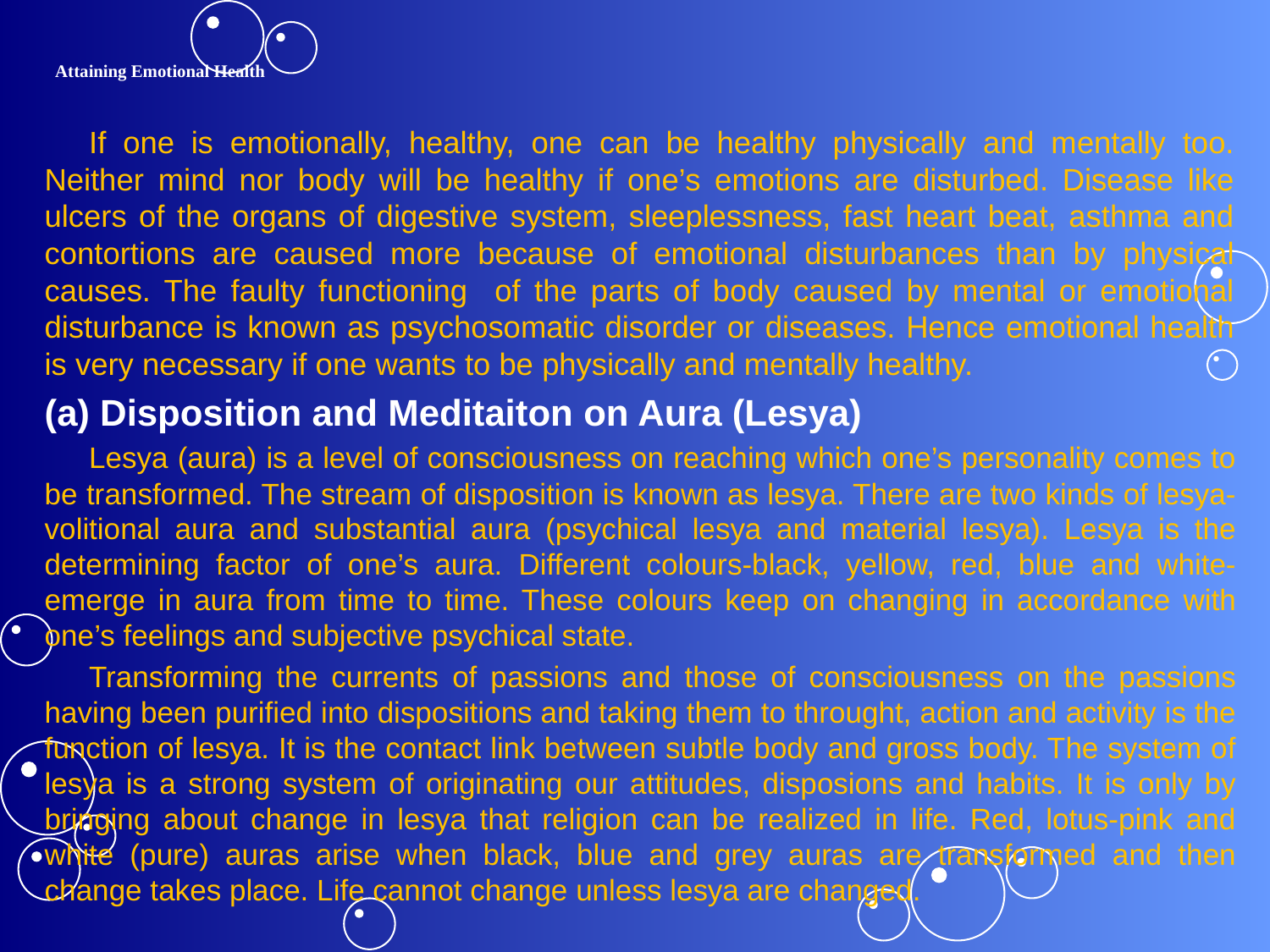

# Attaining Emotional Health
	If one is emotionally, healthy, one can be healthy physically and mentally too. Neither mind nor body will be healthy if one’s emotions are disturbed. Disease like ulcers of the organs of digestive system, sleeplessness, fast heart beat, asthma and contortions are caused more because of emotional disturbances than by physical causes. The faulty functioning  of the parts of body caused by mental or emotional disturbance is known as psychosomatic disorder or diseases. Hence emotional health is very necessary if one wants to be physically and mentally healthy.
(a) Disposition and Meditaiton on Aura (Lesya)
	Lesya (aura) is a level of consciousness on reaching which one’s personality comes to be transformed. The stream of disposition is known as lesya. There are two kinds of lesya-volitional aura and substantial aura (psychical lesya and material lesya). Lesya is the determining factor of one’s aura. Different colours-black, yellow, red, blue and white-emerge in aura from time to time. These colours keep on changing in accordance with one’s feelings and subjective psychical state.
	Transforming the currents of passions and those of consciousness on the passions having been purified into dispositions and taking them to throught, action and activity is the function of lesya. It is the contact link between subtle body and gross body. The system of lesya is a strong system of originating our attitudes, disposions and habits. It is only by bringing about change in lesya that religion can be realized in life. Red, lotus-pink and white (pure) auras arise when black, blue and grey auras are transformed and then change takes place. Life cannot change unless lesya are changed.